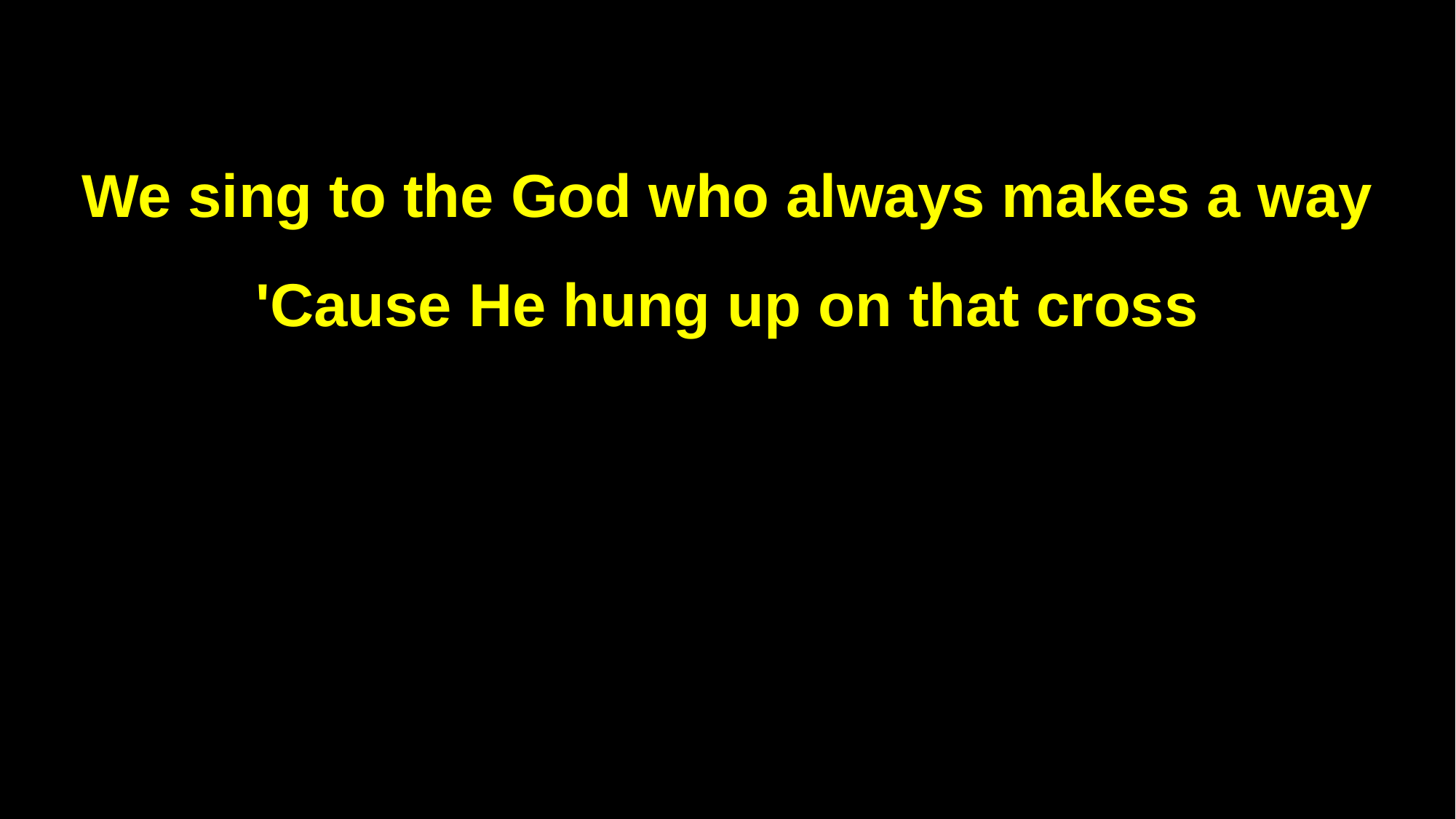

We sing to the God who always makes a way
'Cause He hung up on that cross